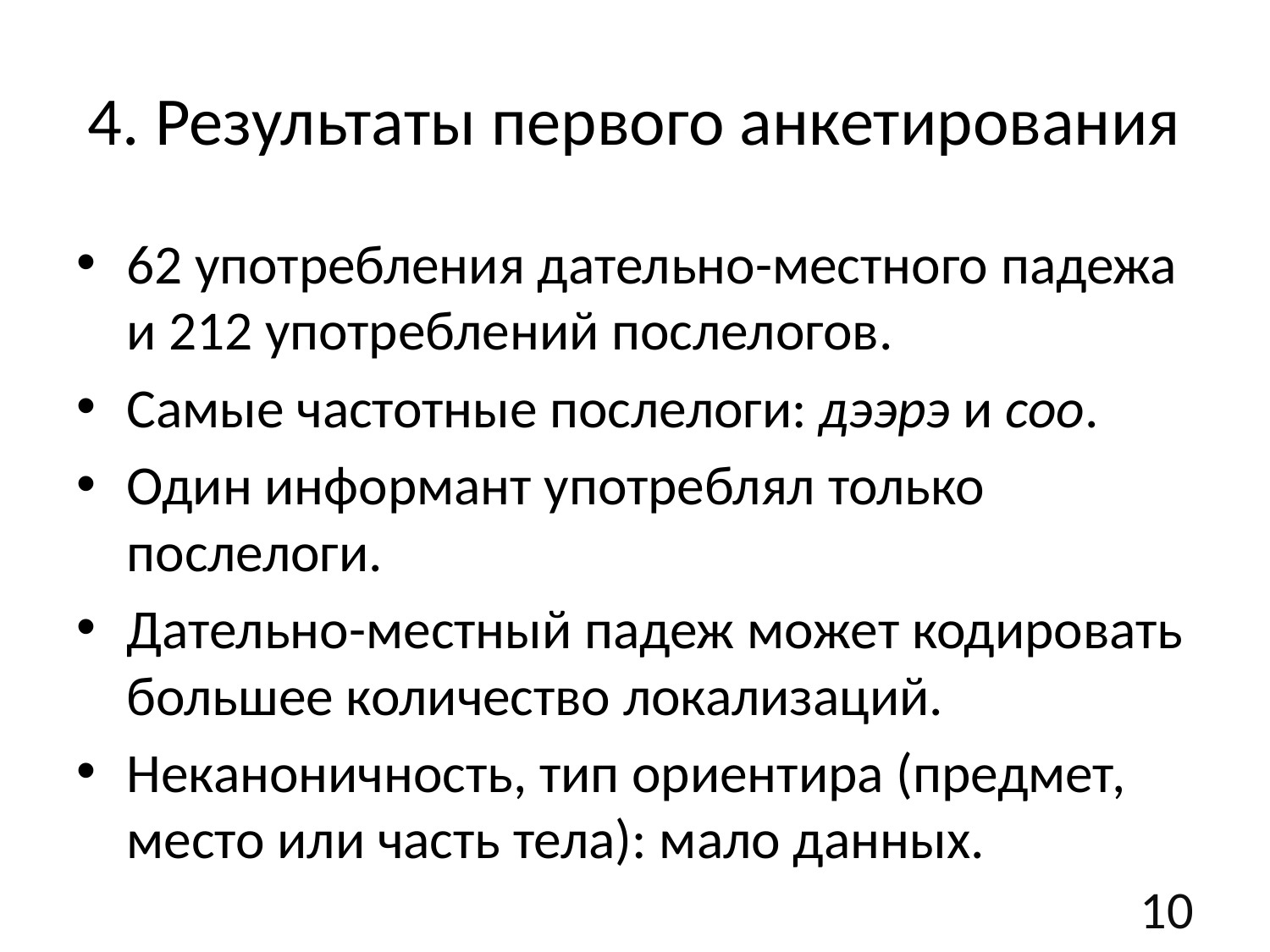

# 4. Результаты первого анкетирования
62 употребления дательно-местного падежа и 212 употреблений послелогов.
Самые частотные послелоги: дээрэ и соо.
Один информант употреблял только послелоги.
Дательно-местный падеж может кодировать большее количество локализаций.
Неканоничность, тип ориентира (предмет, место или часть тела): мало данных.

10